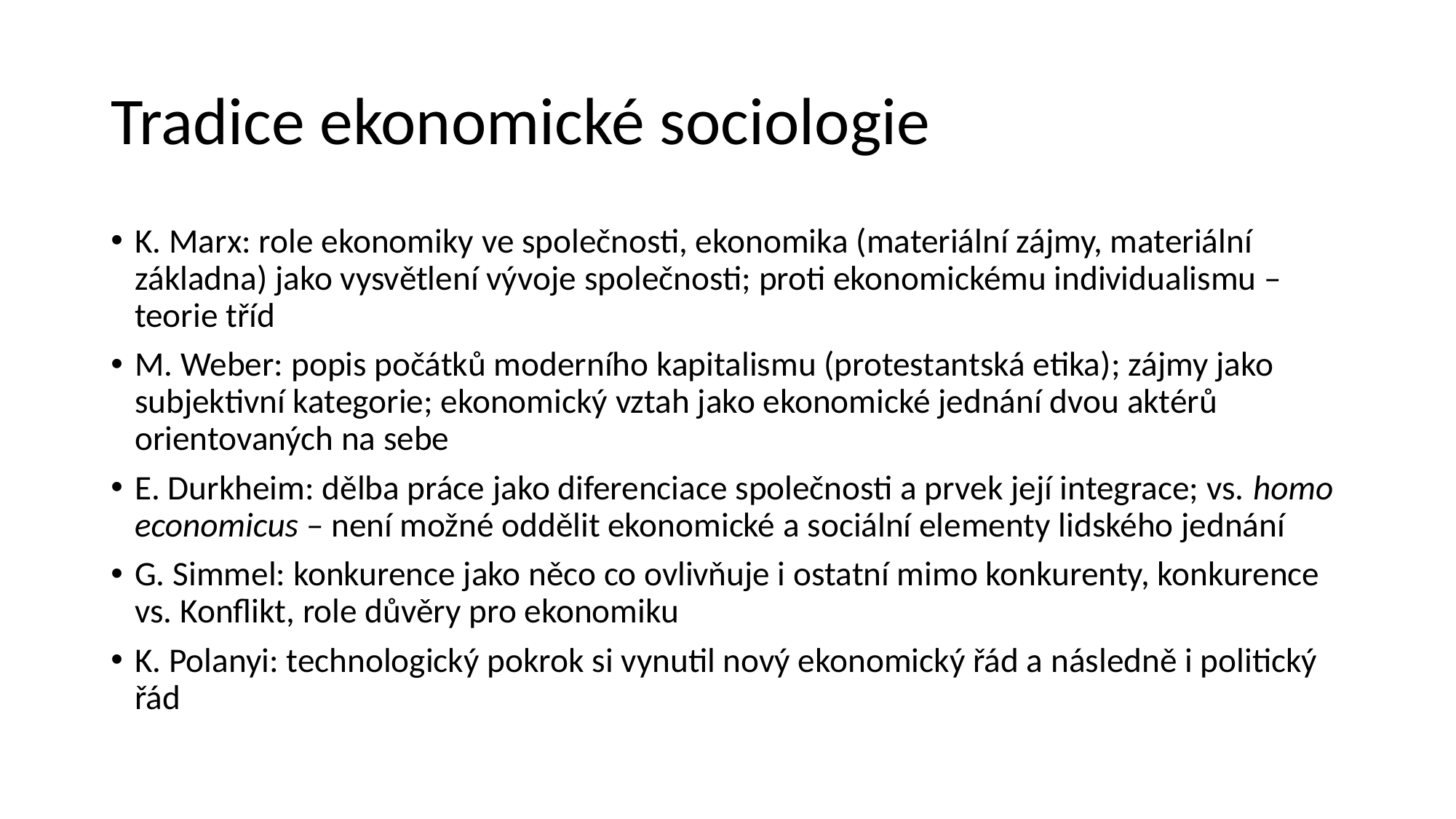

# Tradice ekonomické sociologie
K. Marx: role ekonomiky ve společnosti, ekonomika (materiální zájmy, materiální základna) jako vysvětlení vývoje společnosti; proti ekonomickému individualismu – teorie tříd
M. Weber: popis počátků moderního kapitalismu (protestantská etika); zájmy jako subjektivní kategorie; ekonomický vztah jako ekonomické jednání dvou aktérů orientovaných na sebe
E. Durkheim: dělba práce jako diferenciace společnosti a prvek její integrace; vs. homo economicus – není možné oddělit ekonomické a sociální elementy lidského jednání
G. Simmel: konkurence jako něco co ovlivňuje i ostatní mimo konkurenty, konkurence vs. Konflikt, role důvěry pro ekonomiku
K. Polanyi: technologický pokrok si vynutil nový ekonomický řád a následně i politický řád